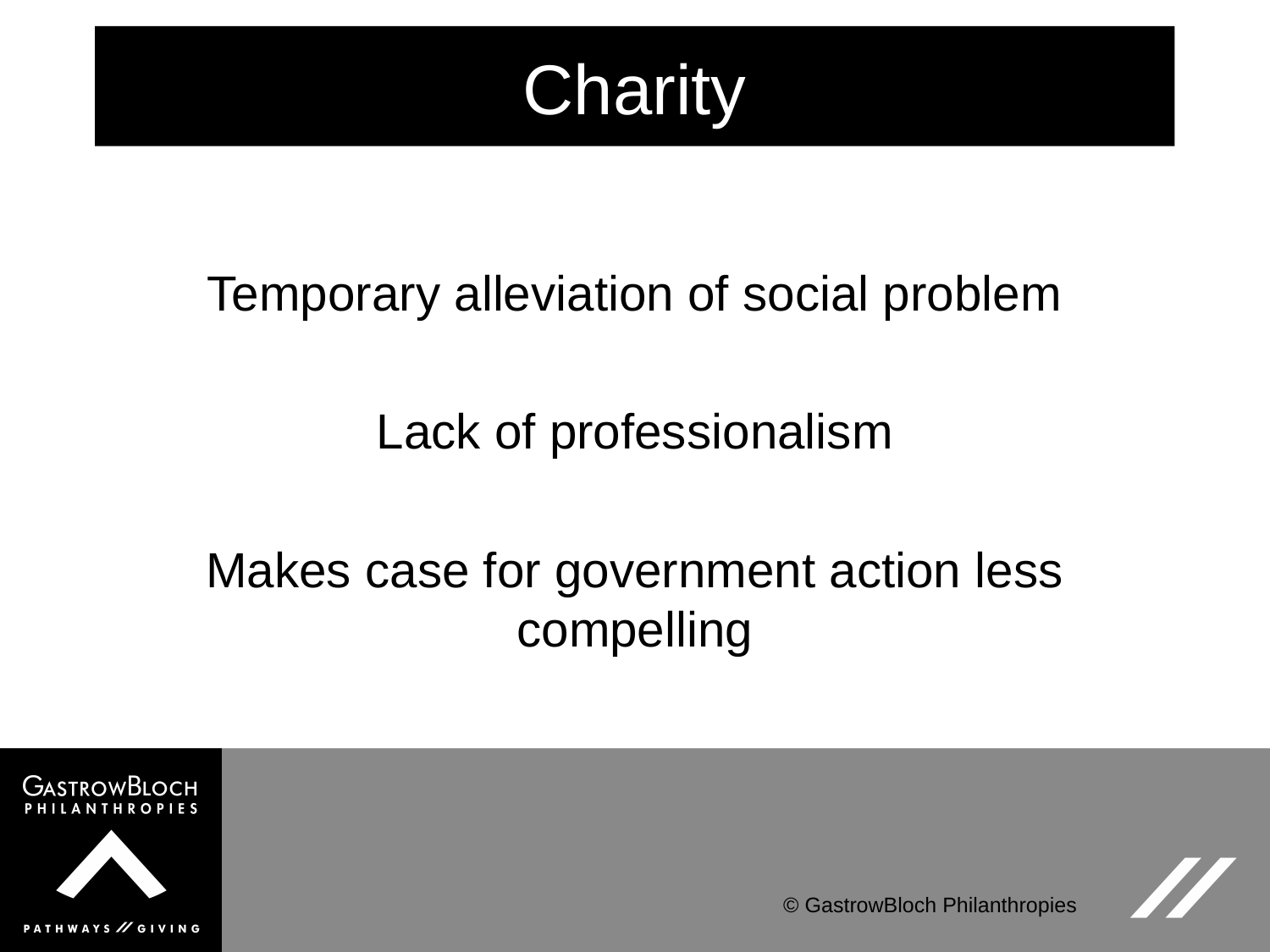

# Charity

Temporary alleviation of social problem

Lack of professionalism

Makes case for government action less compelling

© GastrowBloch Philanthropies